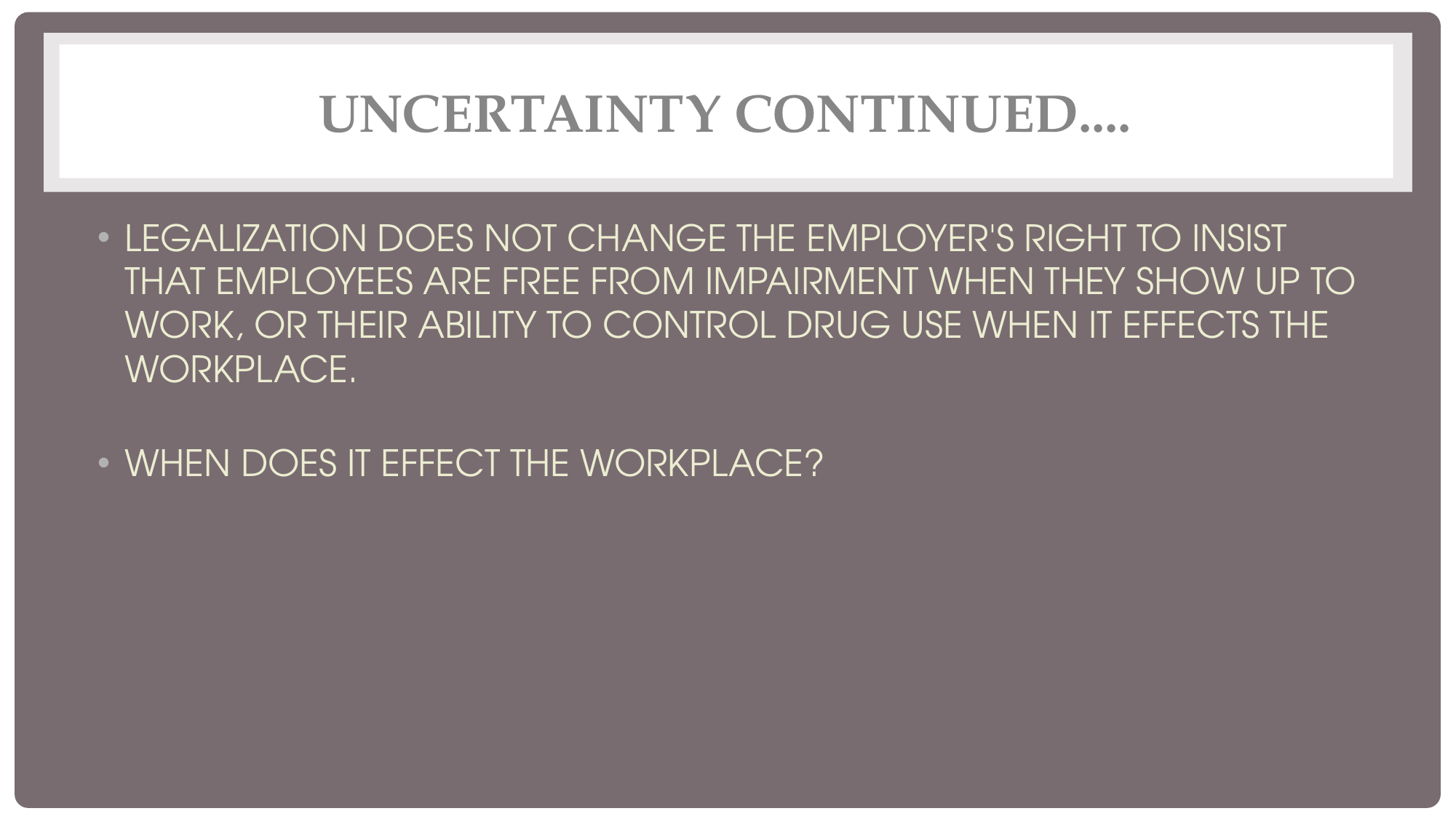

# UNCERTAINTY continued....
LEGALIZATION DOES NOT CHANGE THE EMPLOYER'S RIGHT TO INSIST THAT EMPLOYEES ARE FREE FROM IMPAIRMENT WHEN THEY SHOW UP TO WORK, OR THEIR ABILITY TO CONTROL DRUG USE WHEN IT EFFECTS THE WORKPLACE.
WHEN DOES IT EFFECT THE WORKPLACE?